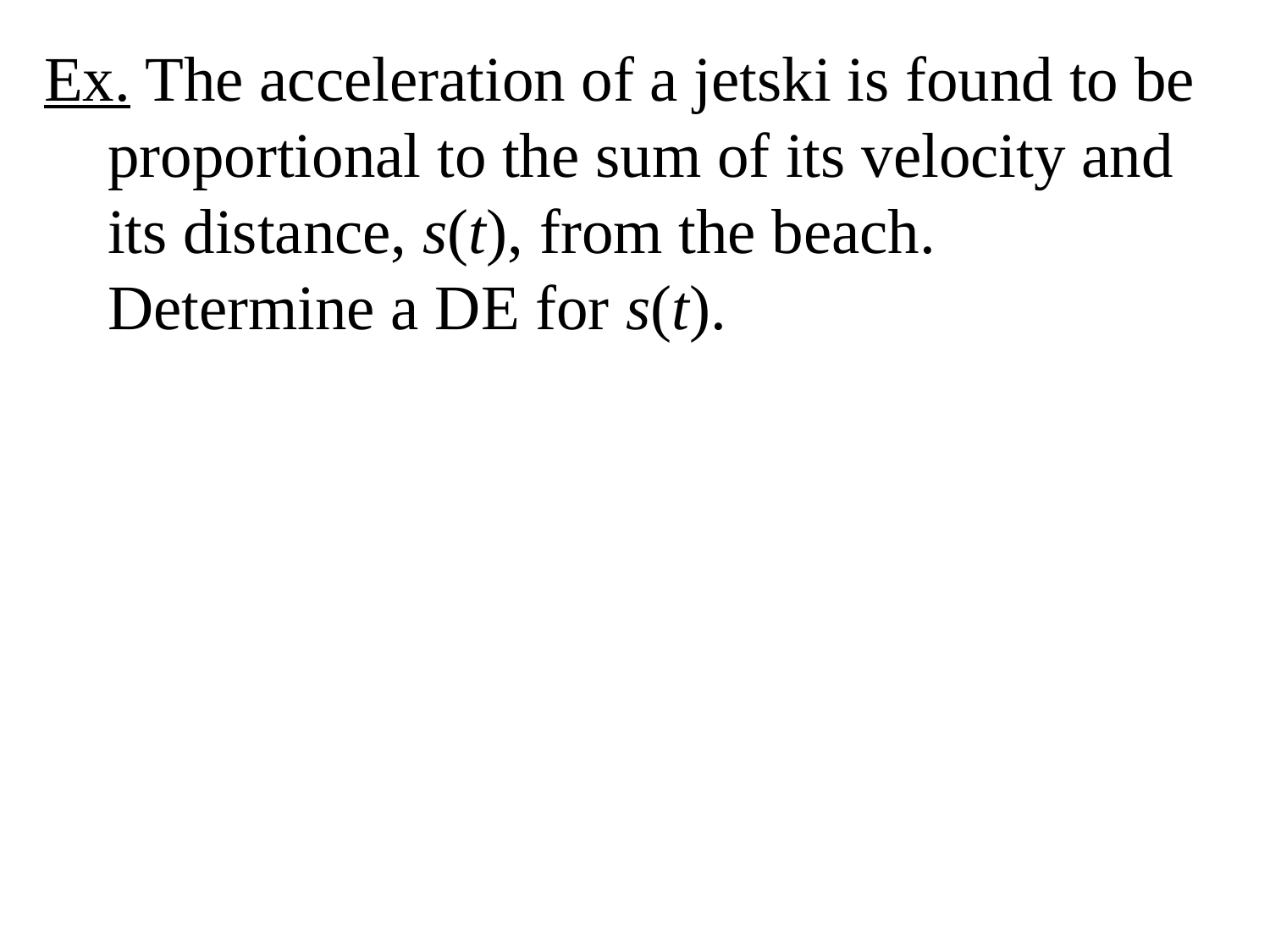

Ex. The acceleration of a jetski is found to be proportional to the sum of its velocity and its distance, s(t), from the beach.  Determine a DE for s(t).